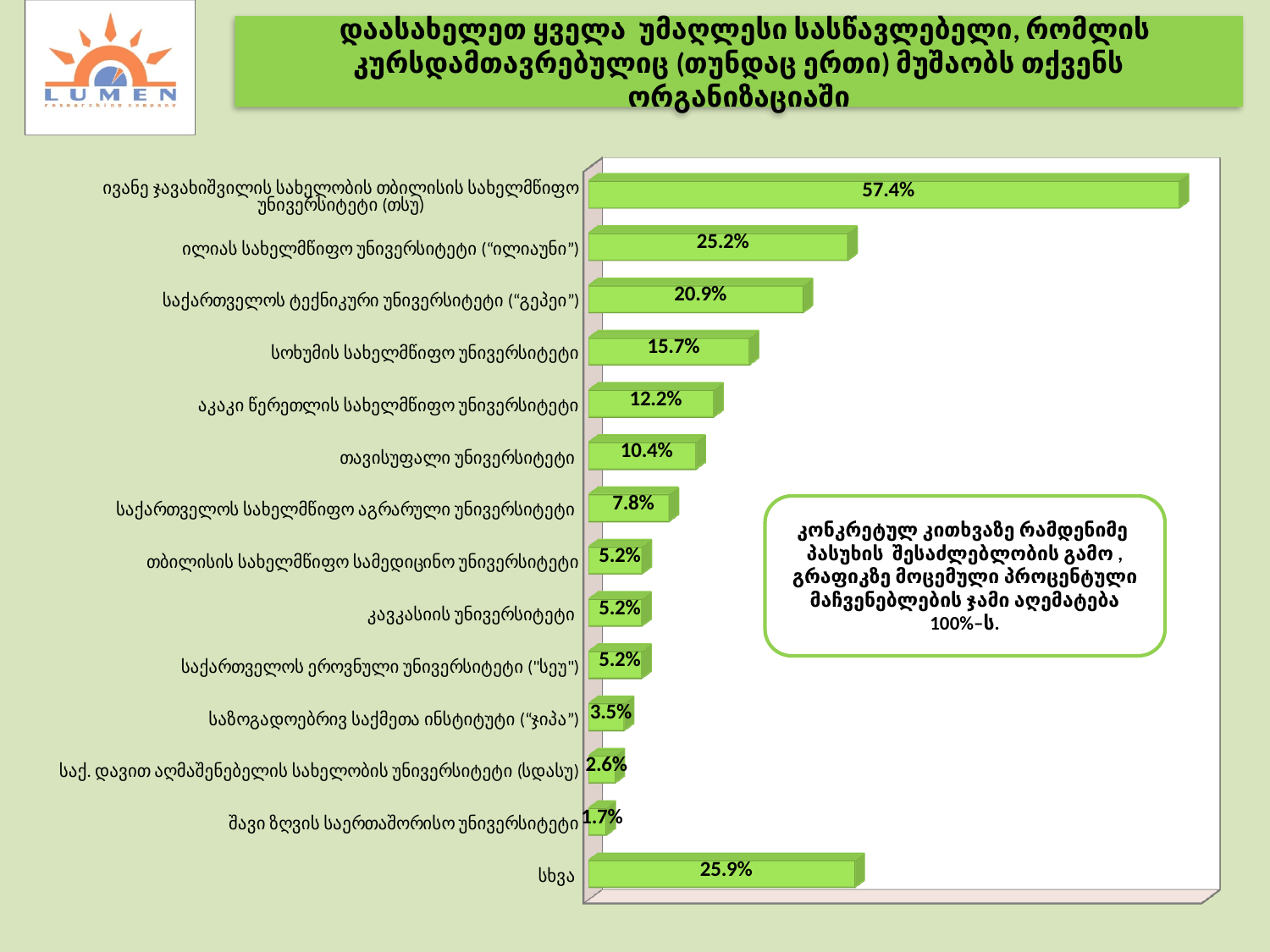

დაასახელეთ ყველა  უმაღლესი სასწავლებელი, რომლის კურსდამთავრებულიც (თუნდაც ერთი) მუშაობს თქვენს ორგანიზაციაში

[unsupported chart]

კონკრეტულ კითხვაზე რამდენიმე  პასუხის  შესაძლებლობის გამო , გრაფიკზე მოცემული პროცენტული მაჩვენებლების ჯამი აღემატება 100%–ს.